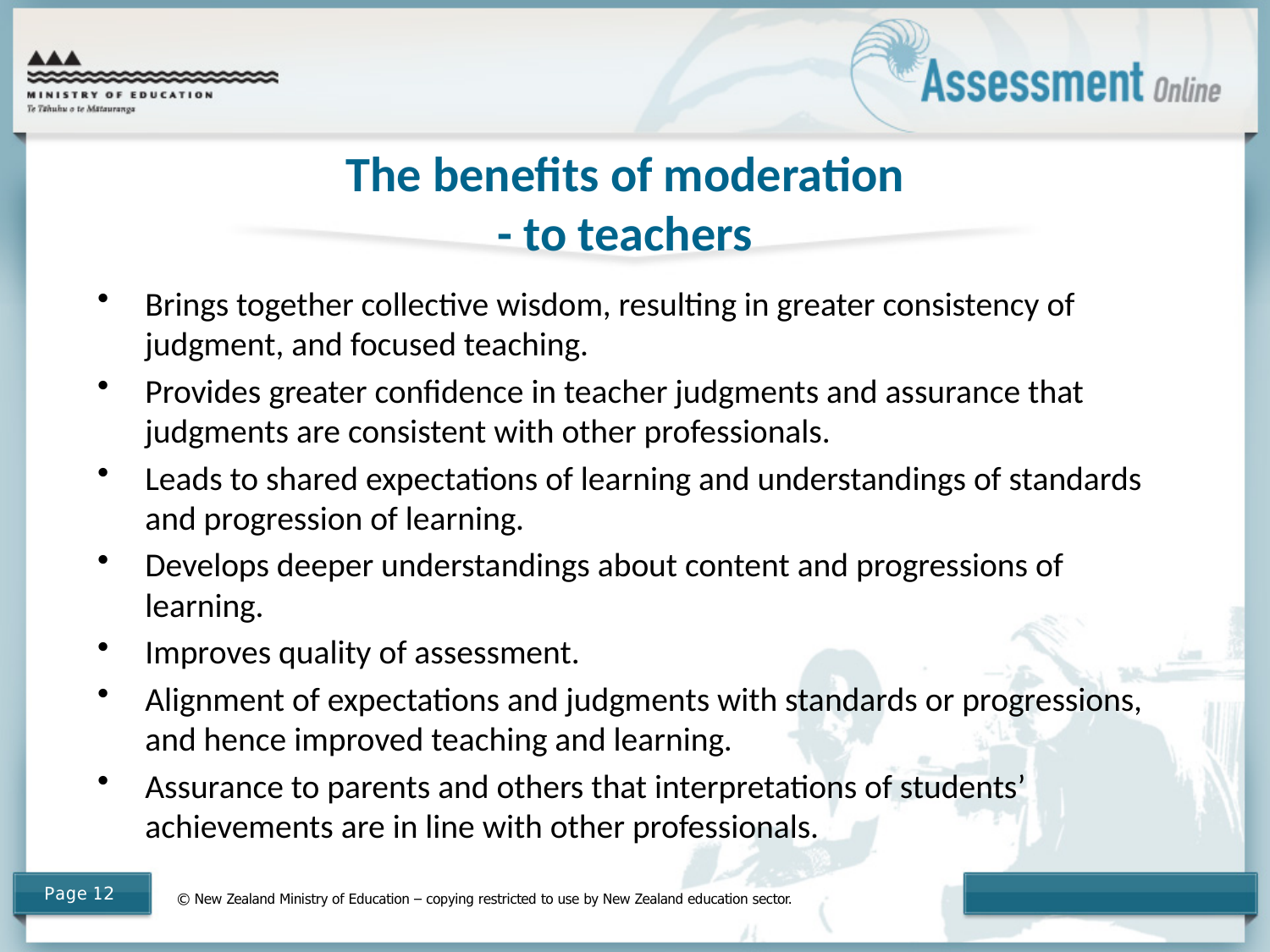

# The benefits of moderation - to teachers
Brings together collective wisdom, resulting in greater consistency of judgment, and focused teaching.
Provides greater confidence in teacher judgments and assurance that judgments are consistent with other professionals.
Leads to shared expectations of learning and understandings of standards and progression of learning.
Develops deeper understandings about content and progressions of learning.
Improves quality of assessment.
Alignment of expectations and judgments with standards or progressions, and hence improved teaching and learning.
Assurance to parents and others that interpretations of students’ achievements are in line with other professionals.